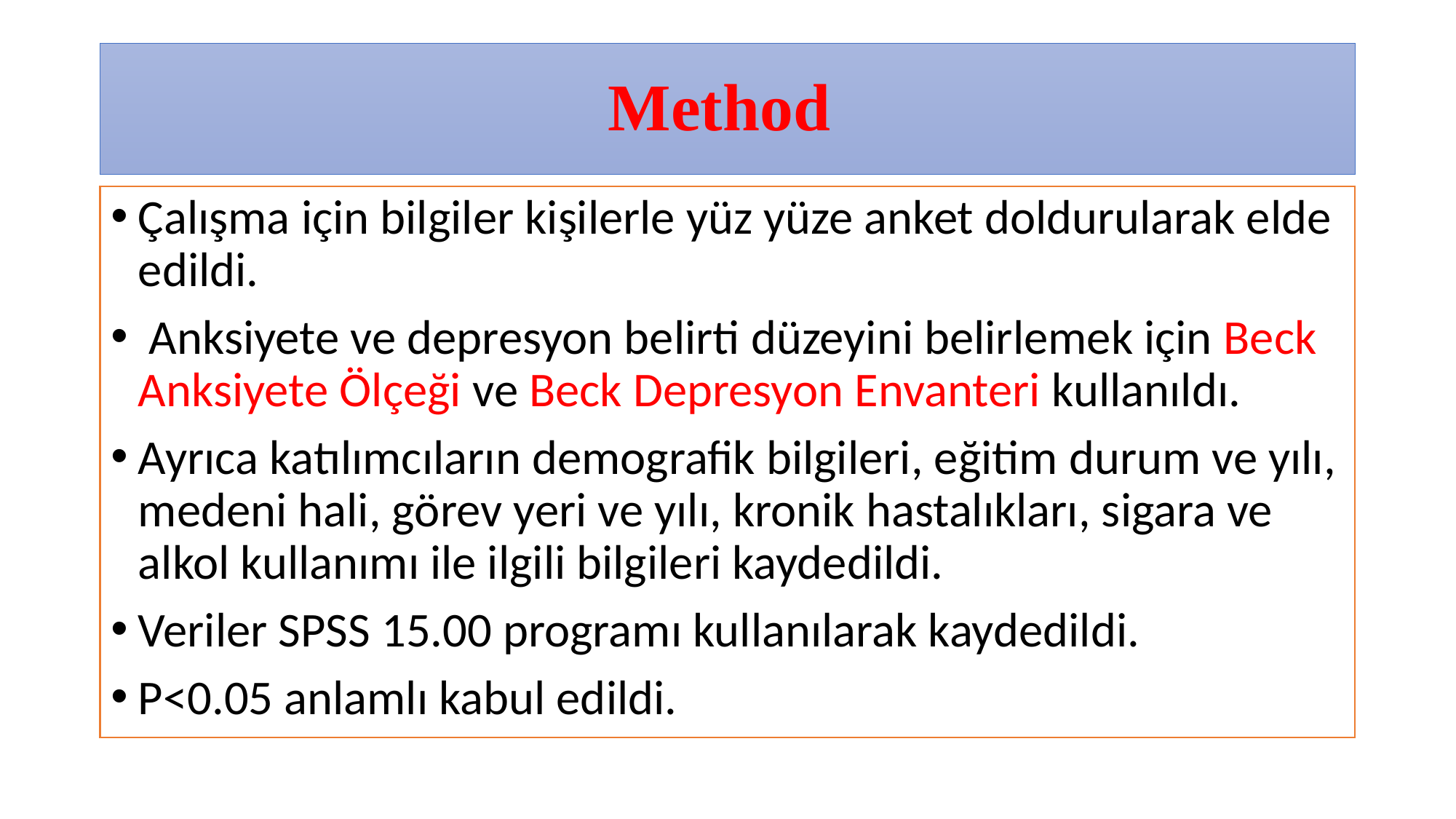

# Method
Çalışma için bilgiler kişilerle yüz yüze anket doldurularak elde edildi.
 Anksiyete ve depresyon belirti düzeyini belirlemek için Beck Anksiyete Ölçeği ve Beck Depresyon Envanteri kullanıldı.
Ayrıca katılımcıların demografik bilgileri, eğitim durum ve yılı, medeni hali, görev yeri ve yılı, kronik hastalıkları, sigara ve alkol kullanımı ile ilgili bilgileri kaydedildi.
Veriler SPSS 15.00 programı kullanılarak kaydedildi.
P<0.05 anlamlı kabul edildi.